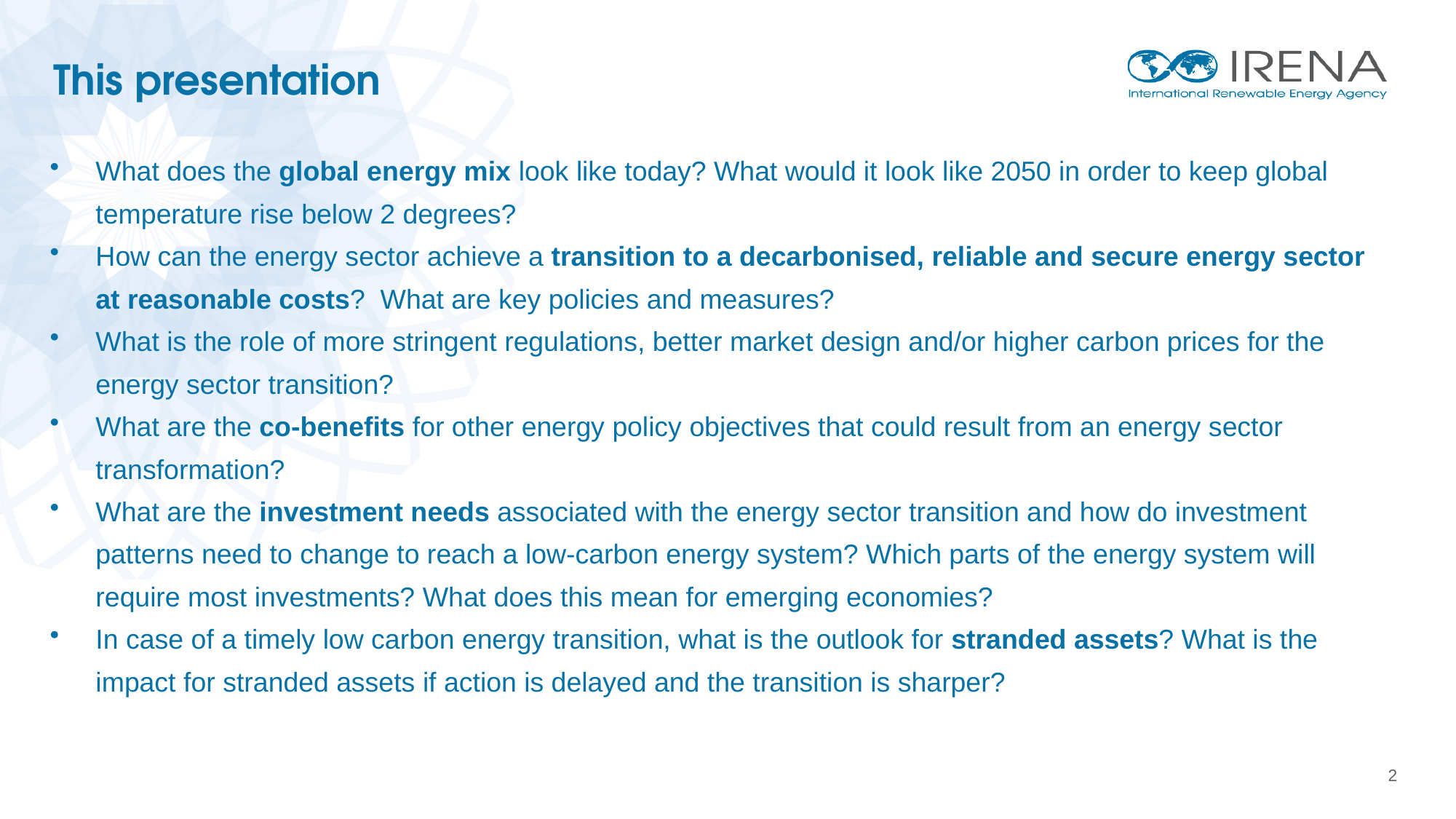

# This presentation
What does the global energy mix look like today? What would it look like 2050 in order to keep global temperature rise below 2 degrees?
How can the energy sector achieve a transition to a decarbonised, reliable and secure energy sector at reasonable costs?  What are key policies and measures?
What is the role of more stringent regulations, better market design and/or higher carbon prices for the energy sector transition?
What are the co-benefits for other energy policy objectives that could result from an energy sector transformation?
What are the investment needs associated with the energy sector transition and how do investment patterns need to change to reach a low-carbon energy system? Which parts of the energy system will require most investments? What does this mean for emerging economies?
In case of a timely low carbon energy transition, what is the outlook for stranded assets? What is the impact for stranded assets if action is delayed and the transition is sharper?

2